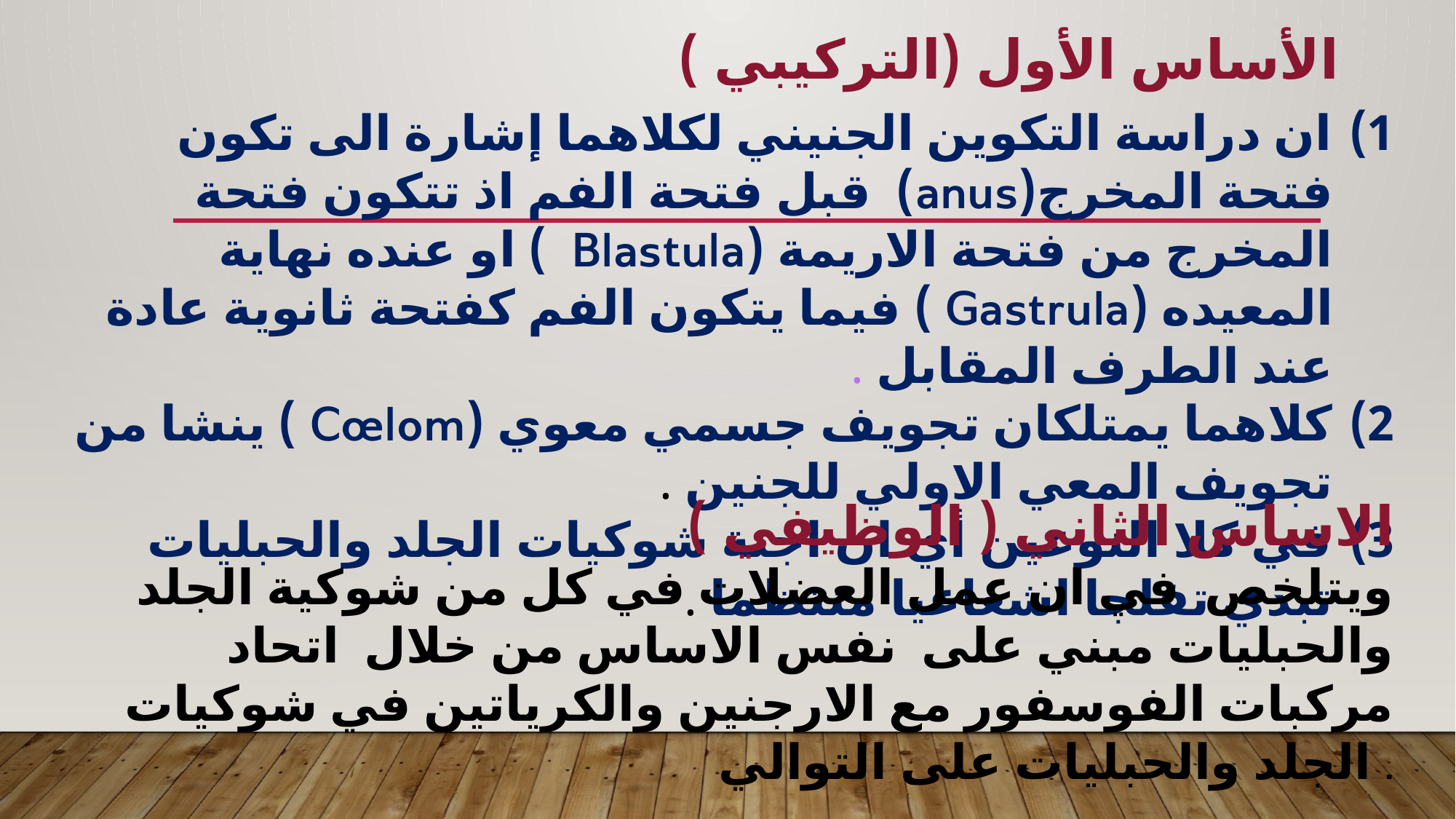

الأساس الأول (التركيبي )
ان دراسة التكوين الجنيني لكلاهما إشارة الى تكون فتحة المخرج(anus)  قبل فتحة الفم اذ تتكون فتحة المخرج من فتحة الاريمة (Blastula  ) او عنده نهاية المعيده (Gastrula ) فيما يتكون الفم كفتحة ثانوية عادة عند الطرف المقابل .
كلاهما يمتلكان تجويف جسمي معوي (Coelom ) ينشا من تجويف المعي الاولي للجنين .
في كلا النوعين أي ان اجنة شوكيات الجلد والحبليات تبدي تفلجا اشعاعيا منتظما .

الاساس الثاني ( الوظيفي )
ويتلخص  في ان عمل العضلات في كل من شوكية الجلد والحبليات مبني على  نفس الاساس من خلال  اتحاد مركبات الفوسفور مع الارجنين والكرياتين في شوكيات الجلد والحبليات على التوالي .